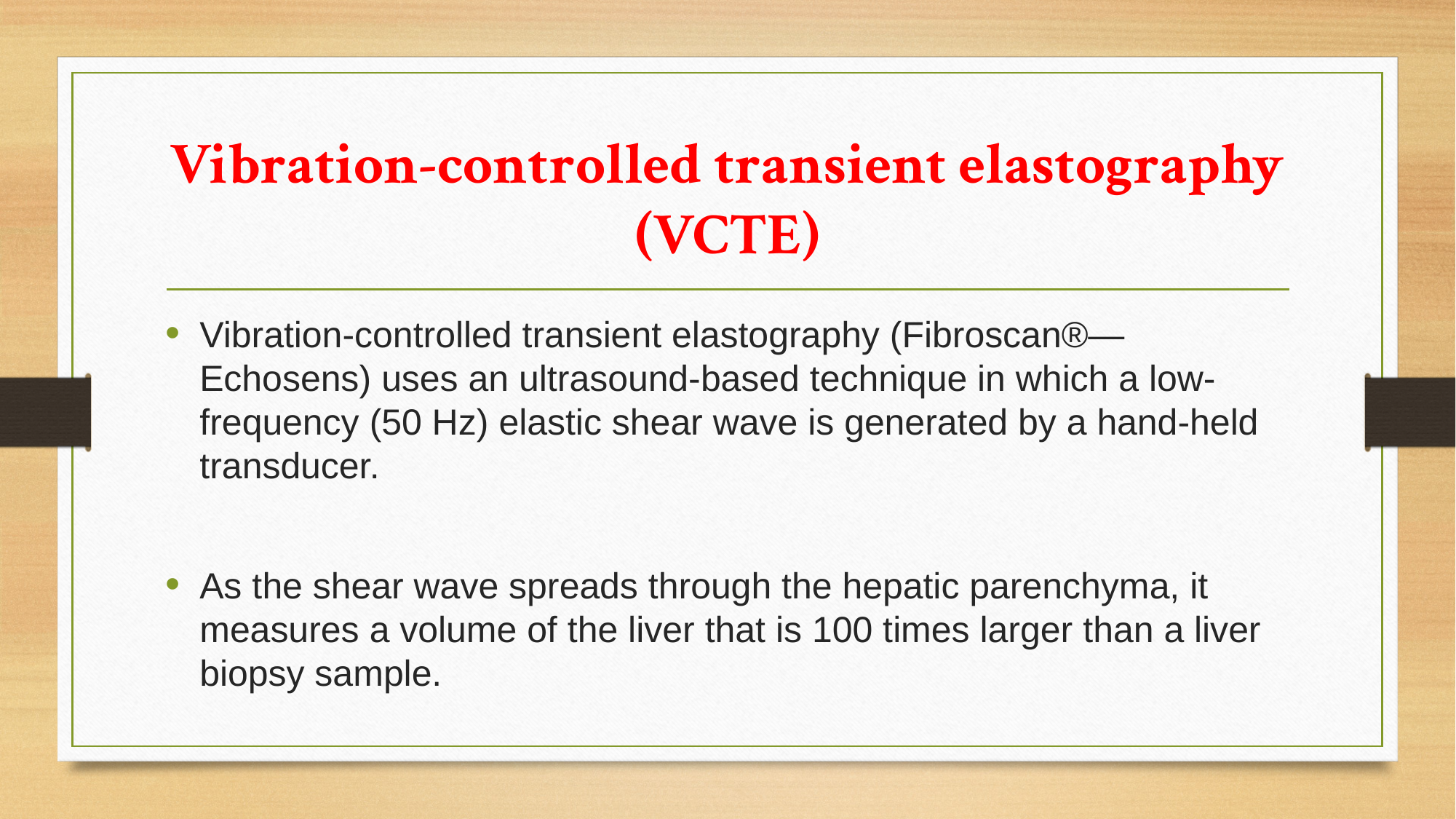

# Vibration-controlled transient elastography (VCTE)
Vibration-controlled transient elastography (Fibroscan®—Echosens) uses an ultrasound-based technique in which a low-frequency (50 Hz) elastic shear wave is generated by a hand-held transducer.

As the shear wave spreads through the hepatic parenchyma, it measures a volume of the liver that is 100 times larger than a liver biopsy sample.